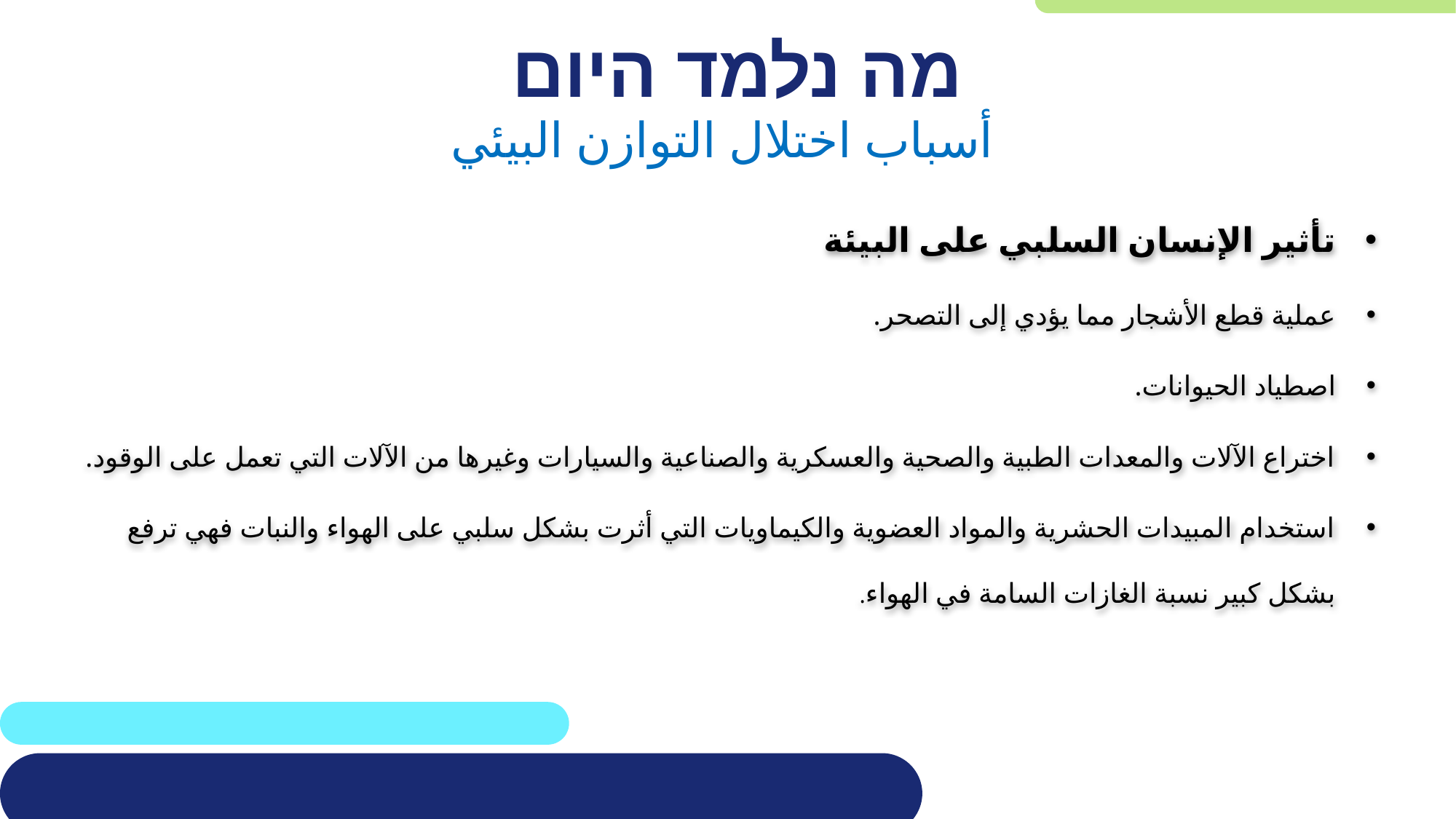

# מה נלמד היום
أسباب اختلال التوازن البيئي
تأثير الإنسان السلبي على البيئة
عملية قطع الأشجار مما يؤدي إلى التصحر.
اصطياد الحيوانات.
اختراع الآلات والمعدات الطبية والصحية والعسكرية والصناعية والسيارات وغيرها من الآلات التي تعمل على الوقود.
استخدام المبيدات الحشرية والمواد العضوية والكيماويات التي أثرت بشكل سلبي على الهواء والنبات فهي ترفع بشكل كبير نسبة الغازات السامة في الهواء.